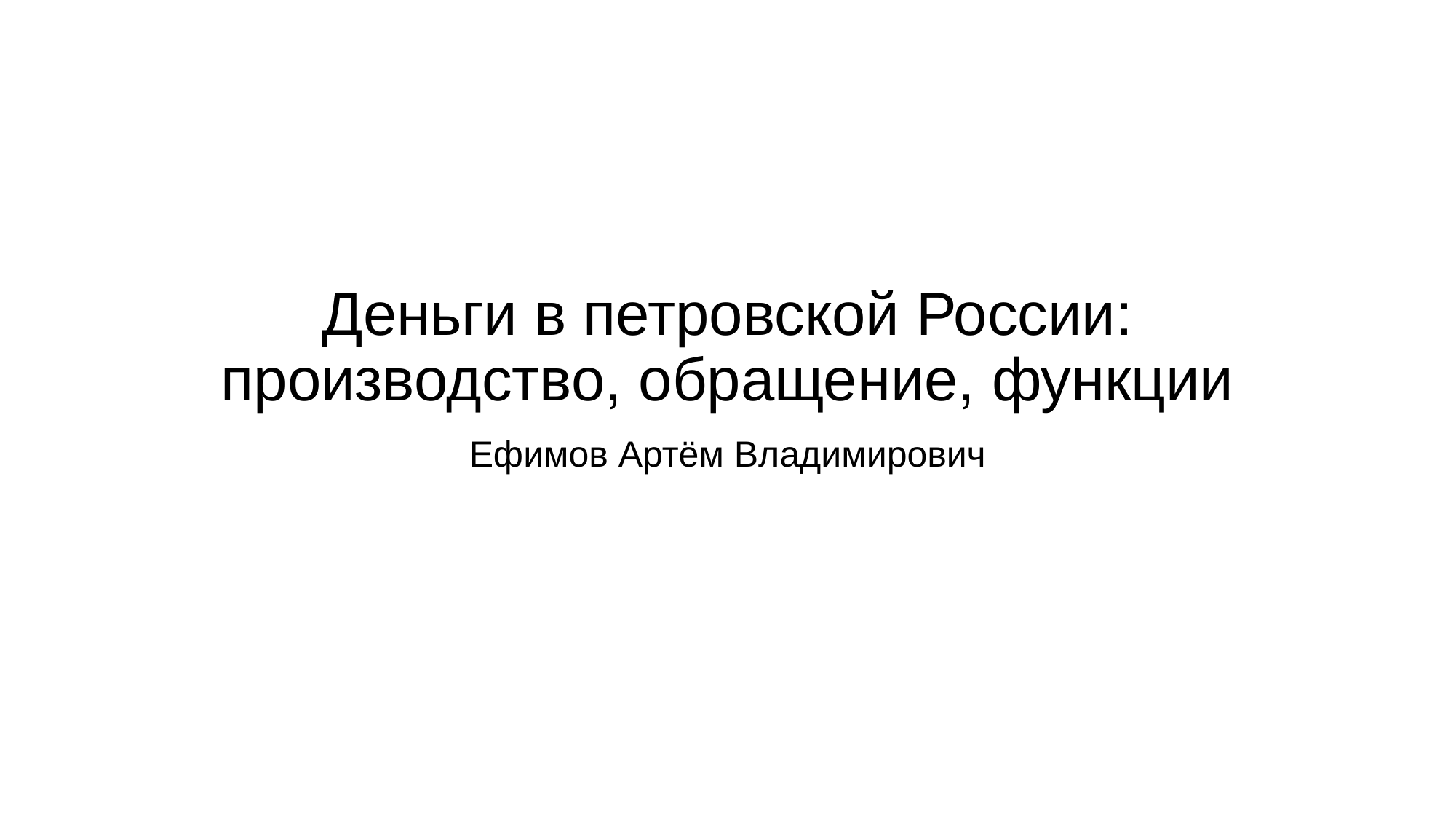

# Деньги в петровской России: производство, обращение, функции
Ефимов Артём Владимирович